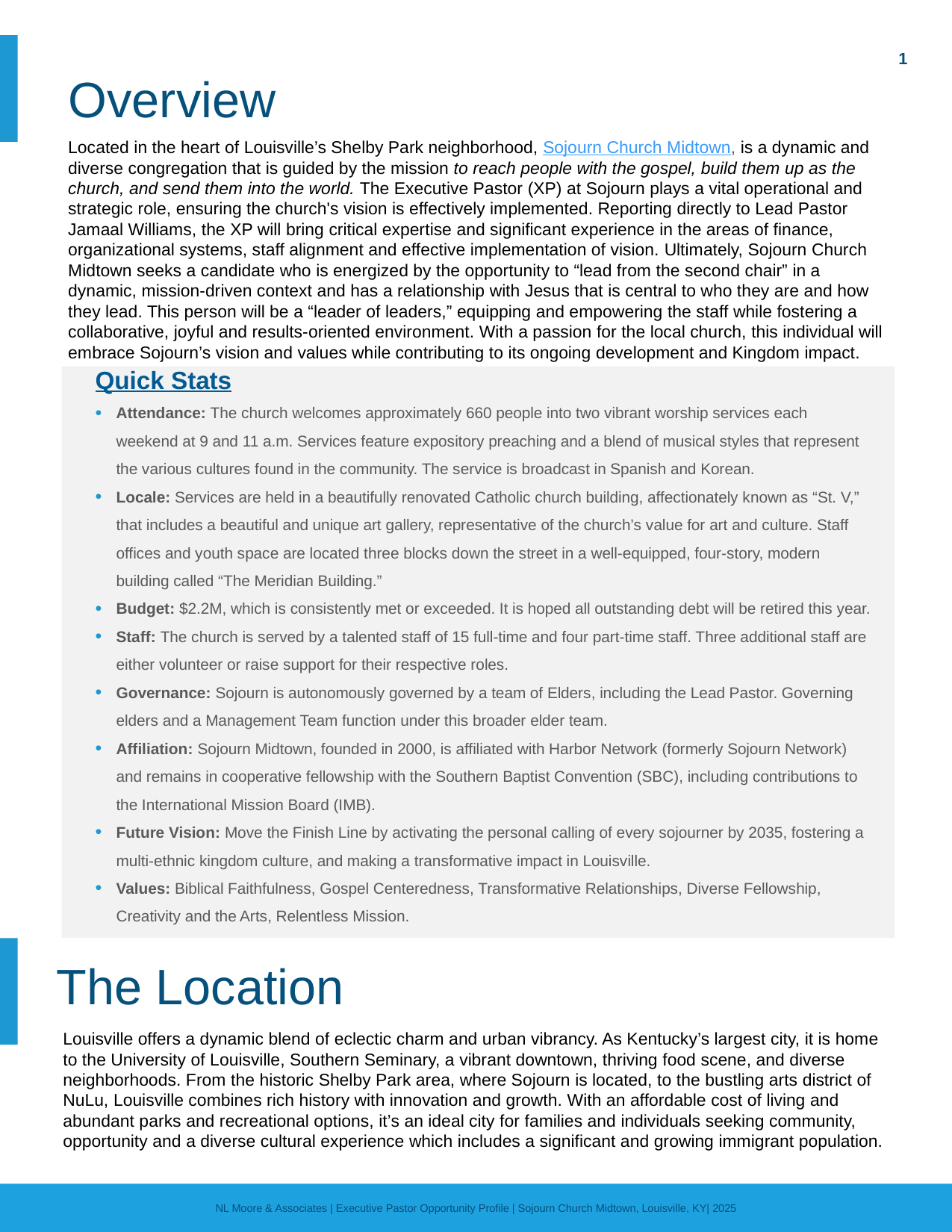

1
Overview
Located in the heart of Louisville’s Shelby Park neighborhood, Sojourn Church Midtown, is a dynamic and diverse congregation that is guided by the mission to reach people with the gospel, build them up as the church, and send them into the world. The Executive Pastor (XP) at Sojourn plays a vital operational and strategic role, ensuring the church's vision is effectively implemented. Reporting directly to Lead Pastor Jamaal Williams, the XP will bring critical expertise and significant experience in the areas of finance, organizational systems, staff alignment and effective implementation of vision. Ultimately, Sojourn Church Midtown seeks a candidate who is energized by the opportunity to “lead from the second chair” in a dynamic, mission-driven context and has a relationship with Jesus that is central to who they are and how they lead. This person will be a “leader of leaders,” equipping and empowering the staff while fostering a collaborative, joyful and results-oriented environment. With a passion for the local church, this individual will embrace Sojourn’s vision and values while contributing to its ongoing development and Kingdom impact.

Quick Stats
Attendance: The church welcomes approximately 660 people into two vibrant worship services each weekend at 9 and 11 a.m. Services feature expository preaching and a blend of musical styles that represent the various cultures found in the community. The service is broadcast in Spanish and Korean.
Locale: Services are held in a beautifully renovated Catholic church building, affectionately known as “St. V,” that includes a beautiful and unique art gallery, representative of the church’s value for art and culture. Staff offices and youth space are located three blocks down the street in a well-equipped, four-story, modern building called “The Meridian Building.”
Budget: $2.2M, which is consistently met or exceeded. It is hoped all outstanding debt will be retired this year.
Staff: The church is served by a talented staff of 15 full-time and four part-time staff. Three additional staff are either volunteer or raise support for their respective roles.
Governance: Sojourn is autonomously governed by a team of Elders, including the Lead Pastor. Governing elders and a Management Team function under this broader elder team.
Affiliation: Sojourn Midtown, founded in 2000, is affiliated with Harbor Network (formerly Sojourn Network) and remains in cooperative fellowship with the Southern Baptist Convention (SBC), including contributions to the International Mission Board (IMB).
Future Vision: Move the Finish Line by activating the personal calling of every sojourner by 2035, fostering a multi-ethnic kingdom culture, and making a transformative impact in Louisville.
Values: Biblical Faithfulness, Gospel Centeredness, Transformative Relationships, Diverse Fellowship, Creativity and the Arts, Relentless Mission.

The Location
Louisville offers a dynamic blend of eclectic charm and urban vibrancy. As Kentucky’s largest city, it is home to the University of Louisville, Southern Seminary, a vibrant downtown, thriving food scene, and diverse neighborhoods. From the historic Shelby Park area, where Sojourn is located, to the bustling arts district of NuLu, Louisville combines rich history with innovation and growth. With an affordable cost of living and abundant parks and recreational options, it’s an ideal city for families and individuals seeking community, opportunity and a diverse cultural experience which includes a significant and growing immigrant population.
NL Moore & Associates | Executive Pastor Opportunity Profile | Sojourn Church Midtown, Louisville, KY| 2025